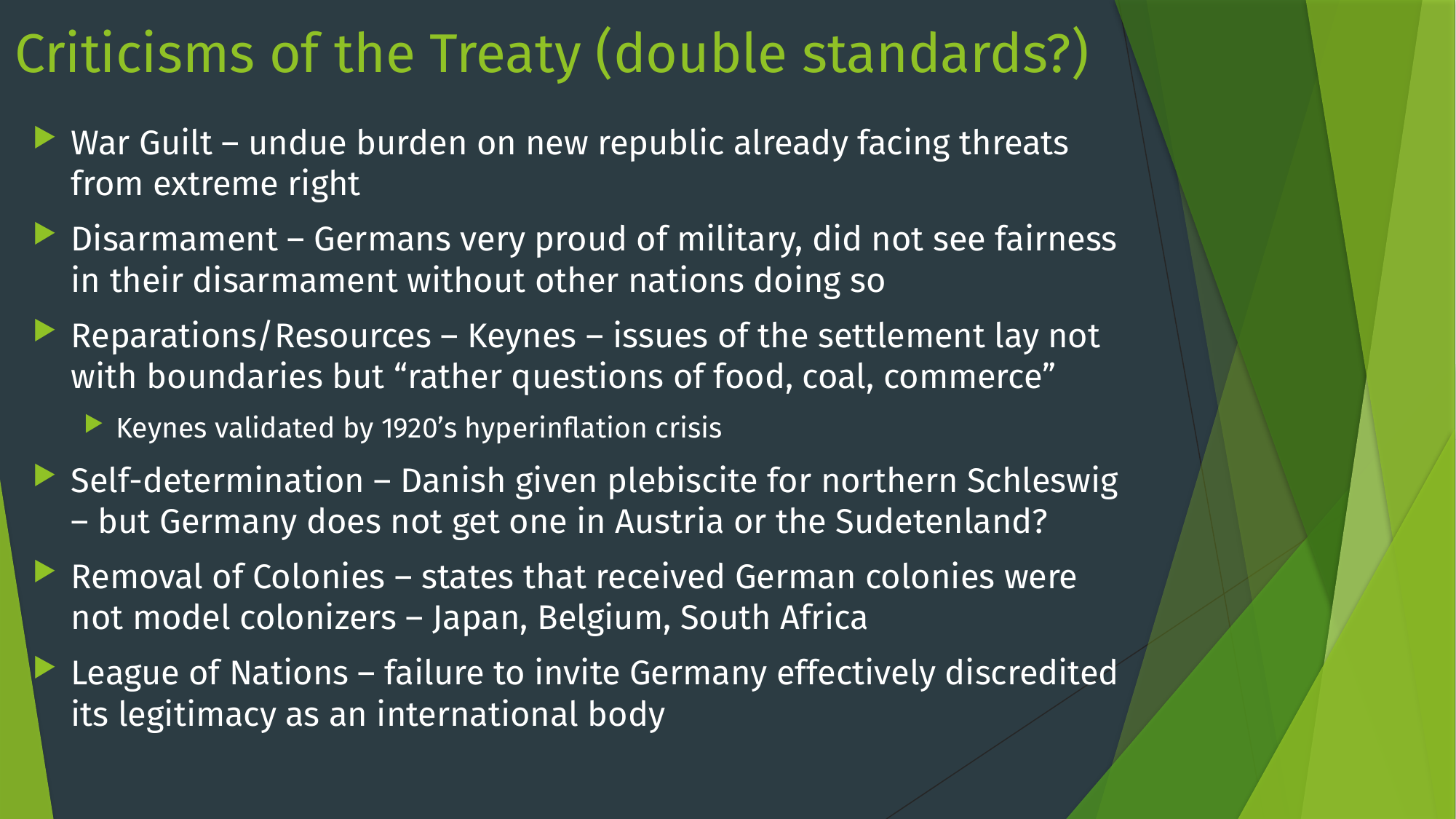

# Criticisms of the Treaty (double standards?)
War Guilt – undue burden on new republic already facing threats from extreme right
Disarmament – Germans very proud of military, did not see fairness in their disarmament without other nations doing so
Reparations/Resources – Keynes – issues of the settlement lay not with boundaries but “rather questions of food, coal, commerce”
Keynes validated by 1920’s hyperinflation crisis
Self-determination – Danish given plebiscite for northern Schleswig – but Germany does not get one in Austria or the Sudetenland?
Removal of Colonies – states that received German colonies were not model colonizers – Japan, Belgium, South Africa
League of Nations – failure to invite Germany effectively discredited its legitimacy as an international body